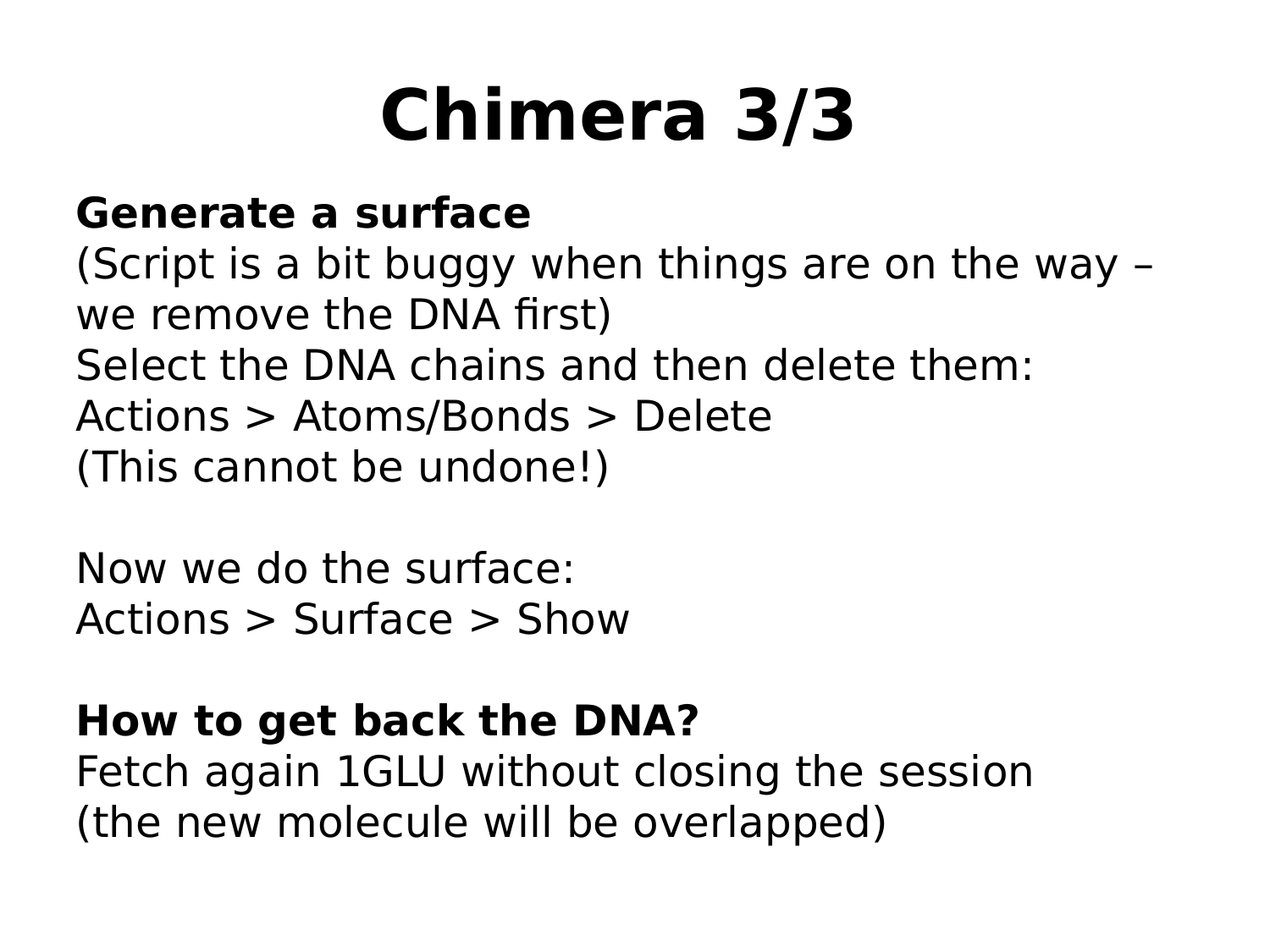

Chimera 3/3

Generate a surface
(Script is a bit buggy when things are on the way – we remove the DNA first)
Select the DNA chains and then delete them:
Actions > Atoms/Bonds > Delete
(This cannot be undone!)

Now we do the surface:
Actions > Surface > Show

How to get back the DNA?
Fetch again 1GLU without closing the session
(the new molecule will be overlapped)